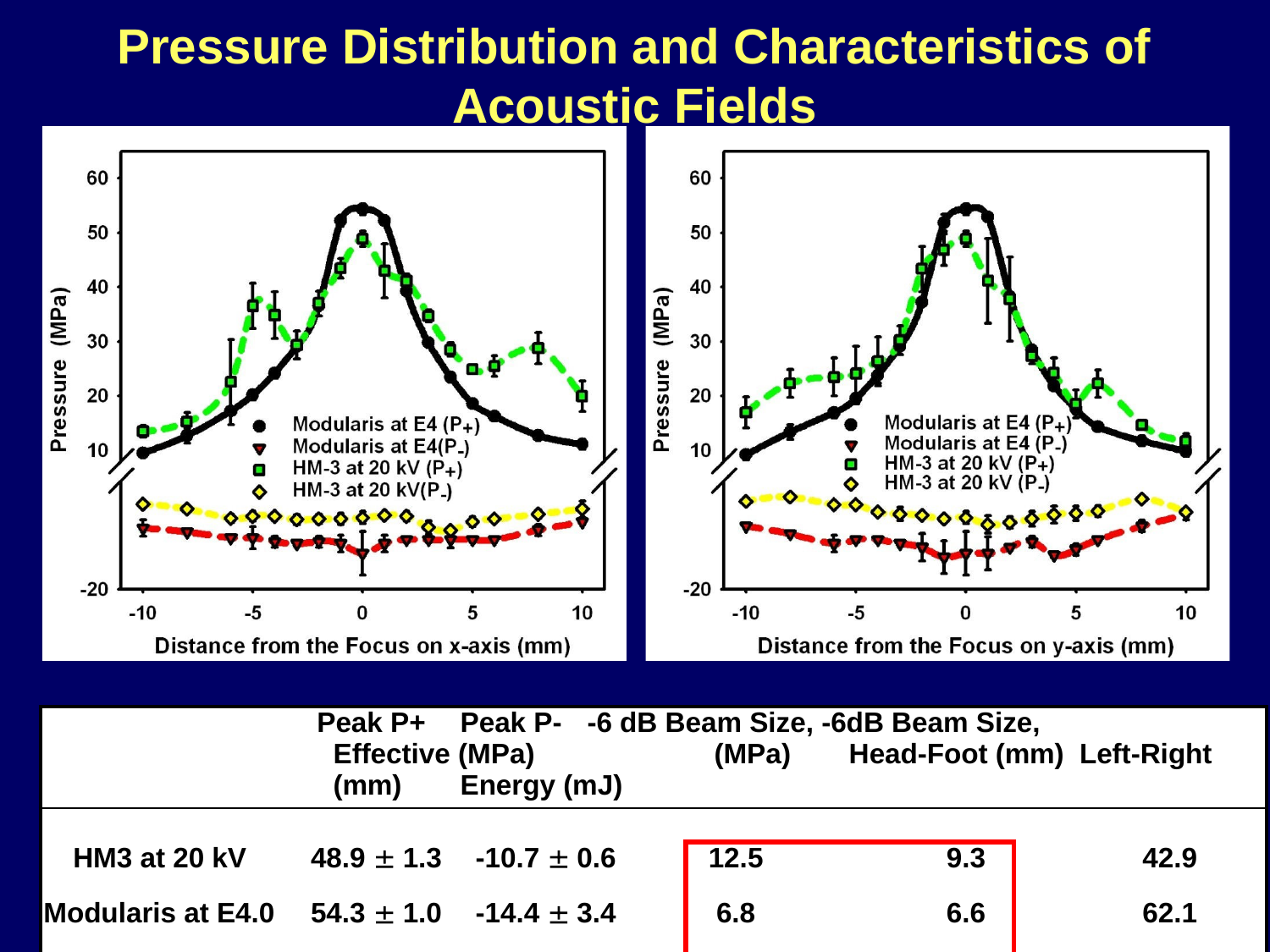

Pressure Distribution and Characteristics of Acoustic Fields

| Peak P+ Peak P- -6 dB Beam Size, -6dB Beam Size, Effective (MPa) (MPa) Head-Foot (mm) Left-Right (mm) Energy (mJ) |  |  |  |  |  |
| --- | --- | --- | --- | --- | --- |
|  |  |  |  |  |  |
| HM3 at 20 kV | 48.9 ± 1.3 | -10.7 ± 0.6 | 12.5 | 9.3 | 42.9 |
| Modularis at E4.0 | 54.3 ± 1.0 | -14.4 ± 3.4 | 6.8 | 6.6 | 62.1 |